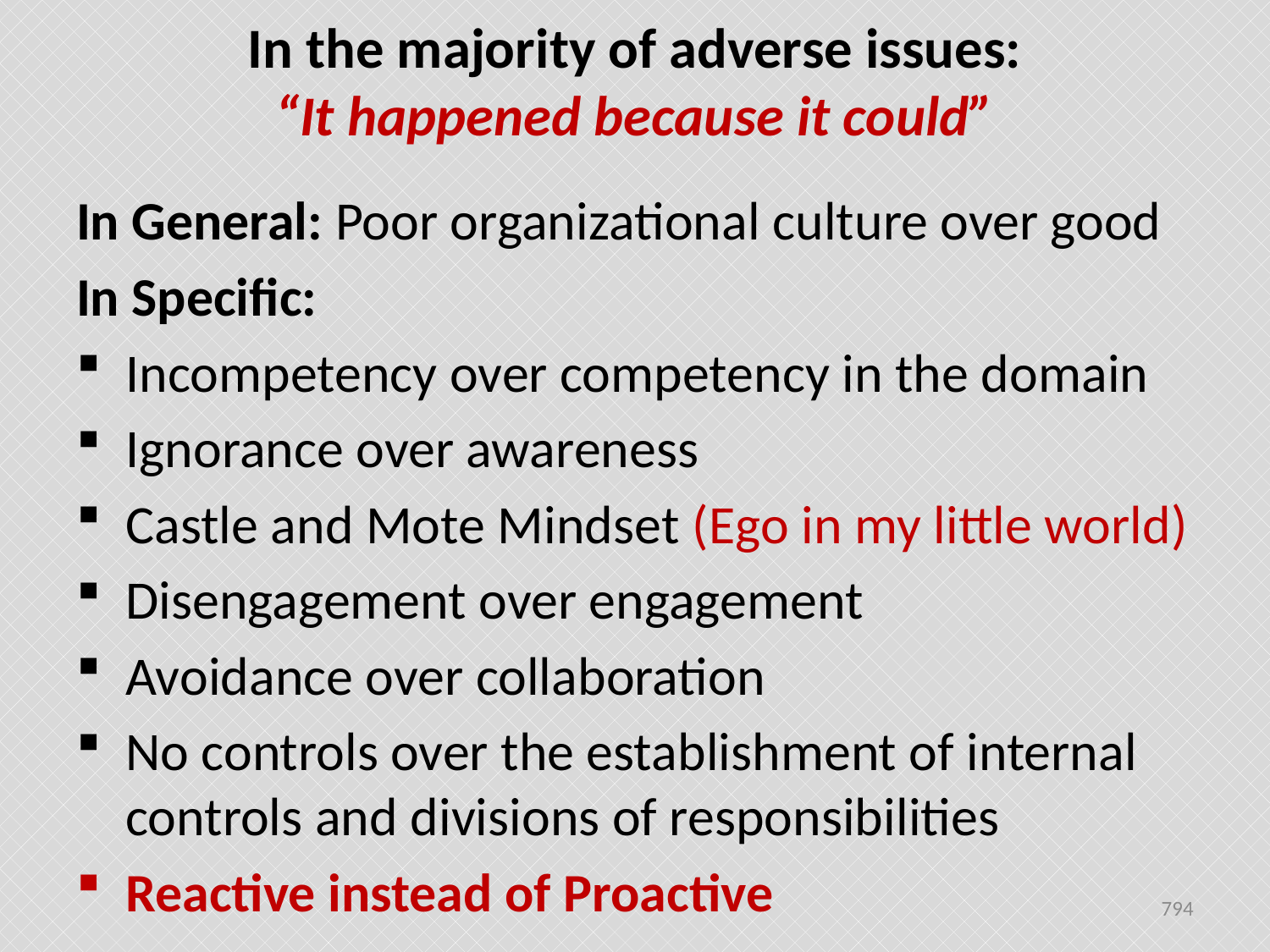

# In the majority of adverse issues: “It happened because it could”
In General: Poor organizational culture over good
In Specific:
Incompetency over competency in the domain
Ignorance over awareness
Castle and Mote Mindset (Ego in my little world)
Disengagement over engagement
Avoidance over collaboration
No controls over the establishment of internal controls and divisions of responsibilities
Reactive instead of Proactive

794